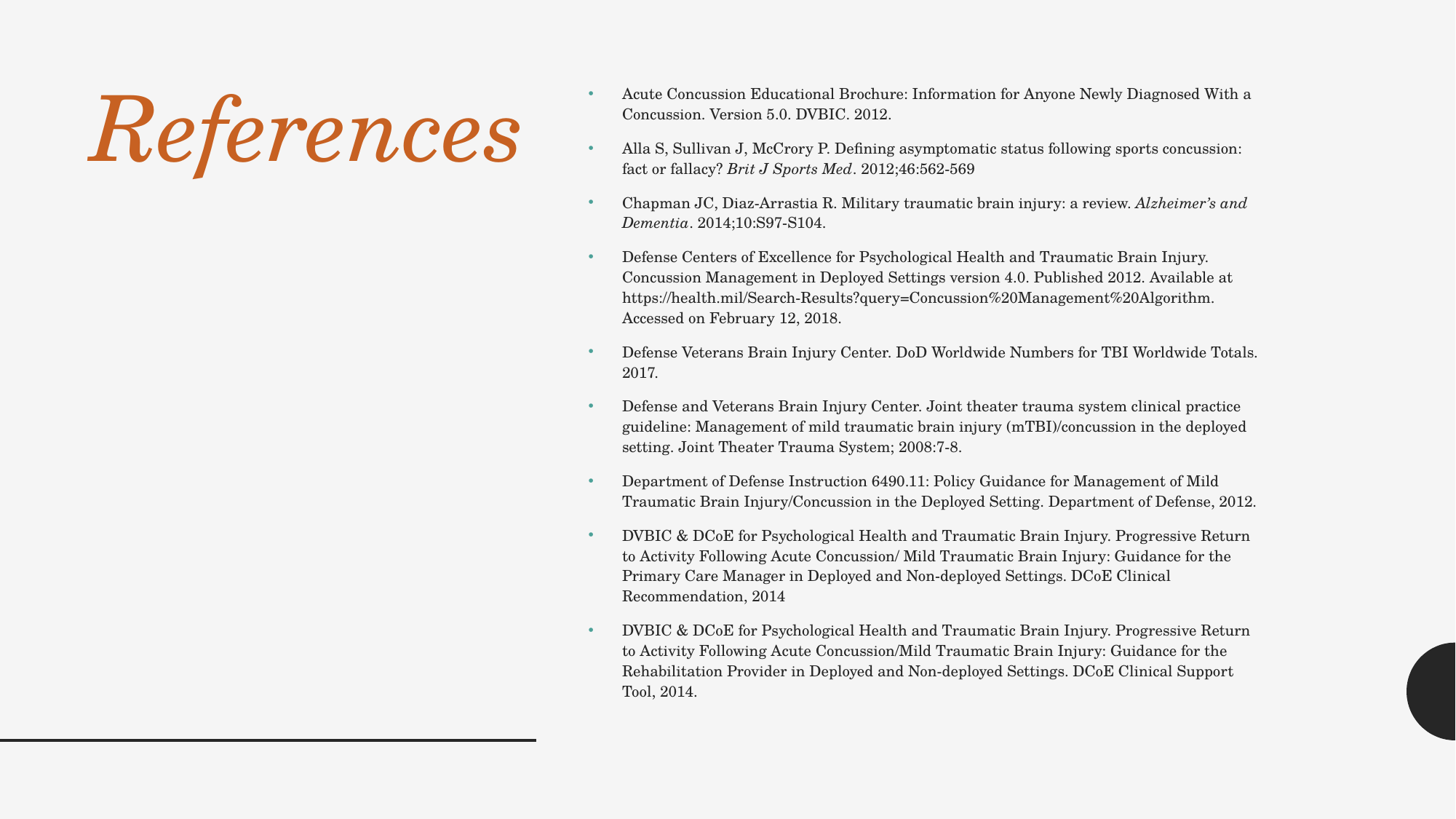

Acute Concussion Educational Brochure: Information for Anyone Newly Diagnosed With a Concussion. Version 5.0. DVBIC. 2012.
Alla S, Sullivan J, McCrory P. Defining asymptomatic status following sports concussion: fact or fallacy? Brit J Sports Med. 2012;46:562-569
Chapman JC, Diaz-Arrastia R. Military traumatic brain injury: a review. Alzheimer’s and Dementia. 2014;10:S97-S104.
Defense Centers of Excellence for Psychological Health and Traumatic Brain Injury. Concussion Management in Deployed Settings version 4.0. Published 2012. Available at https://health.mil/Search-Results?query=Concussion%20Management%20Algorithm. Accessed on February 12, 2018.
Defense Veterans Brain Injury Center. DoD Worldwide Numbers for TBI Worldwide Totals. 2017.
Defense and Veterans Brain Injury Center. Joint theater trauma system clinical practice guideline: Management of mild traumatic brain injury (mTBI)/concussion in the deployed setting. Joint Theater Trauma System; 2008:7-8.
Department of Defense Instruction 6490.11: Policy Guidance for Management of Mild Traumatic Brain Injury/Concussion in the Deployed Setting. Department of Defense, 2012.
DVBIC & DCoE for Psychological Health and Traumatic Brain Injury. Progressive Return to Activity Following Acute Concussion/ Mild Traumatic Brain Injury: Guidance for the Primary Care Manager in Deployed and Non-deployed Settings. DCoE Clinical Recommendation, 2014
DVBIC & DCoE for Psychological Health and Traumatic Brain Injury. Progressive Return to Activity Following Acute Concussion/Mild Traumatic Brain Injury: Guidance for the Rehabilitation Provider in Deployed and Non-deployed Settings. DCoE Clinical Support Tool, 2014.
# References